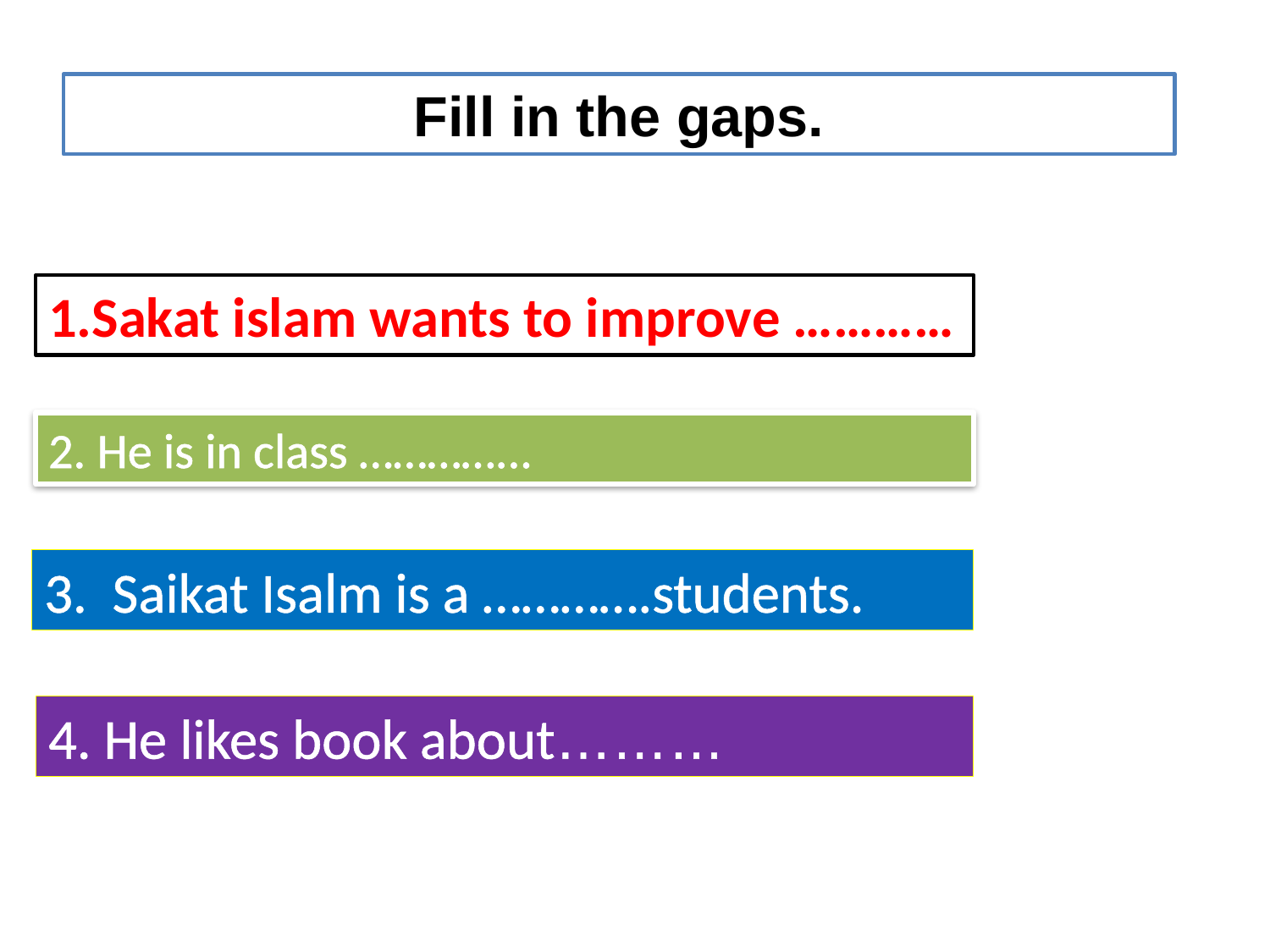

Fill in the gaps.
1.Sakat islam wants to improve …………
2. He is in class …………...
3.  Saikat Isalm is a ………….students.
4. He likes book about………